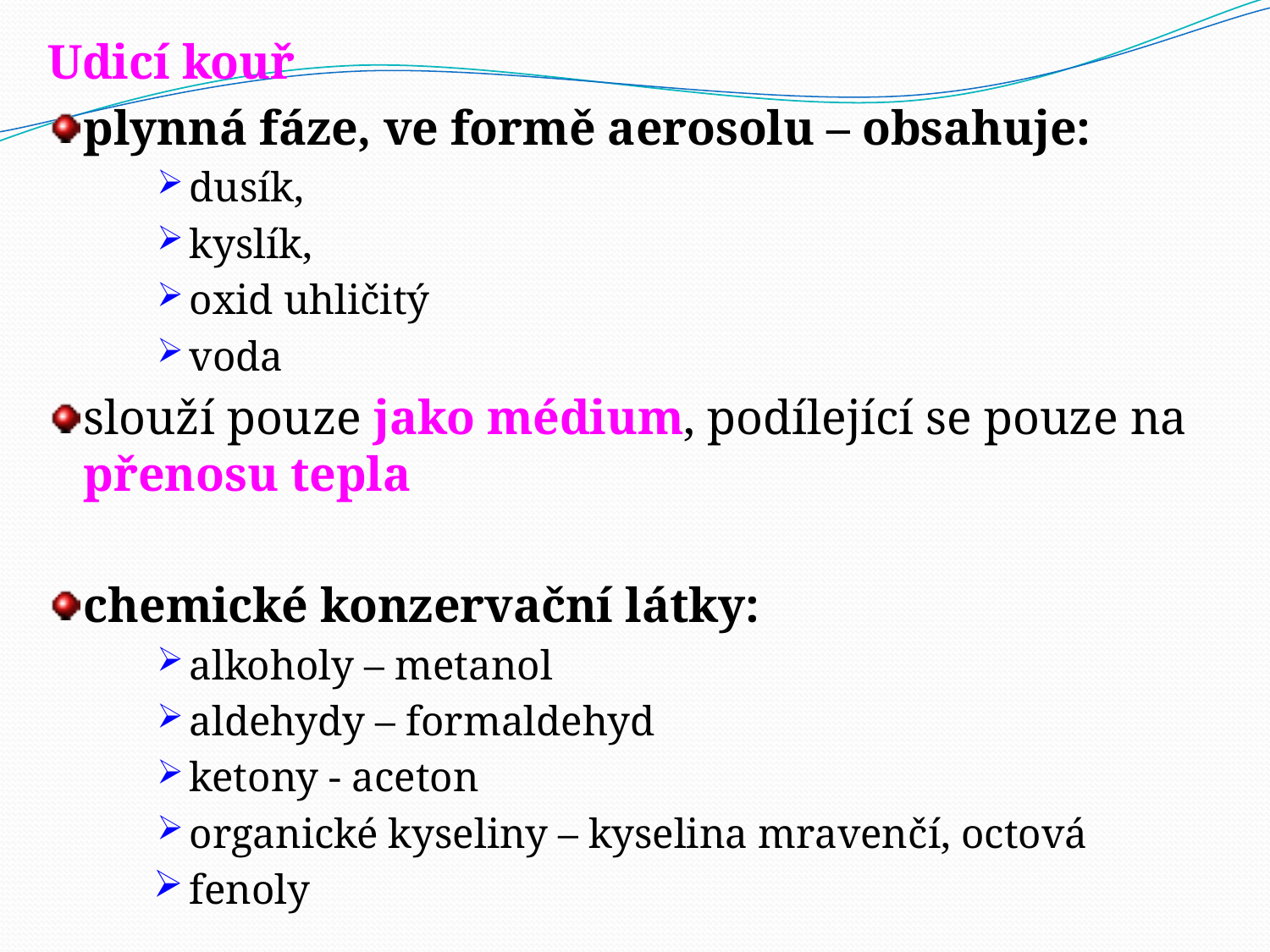

Udicí kouř
plynná fáze, ve formě aerosolu – obsahuje:
dusík,
kyslík,
oxid uhličitý
voda
slouží pouze jako médium, podílející se pouze na přenosu tepla

chemické konzervační látky:
alkoholy – metanol
aldehydy – formaldehyd
ketony - aceton
organické kyseliny – kyselina mravenčí, octová
fenoly